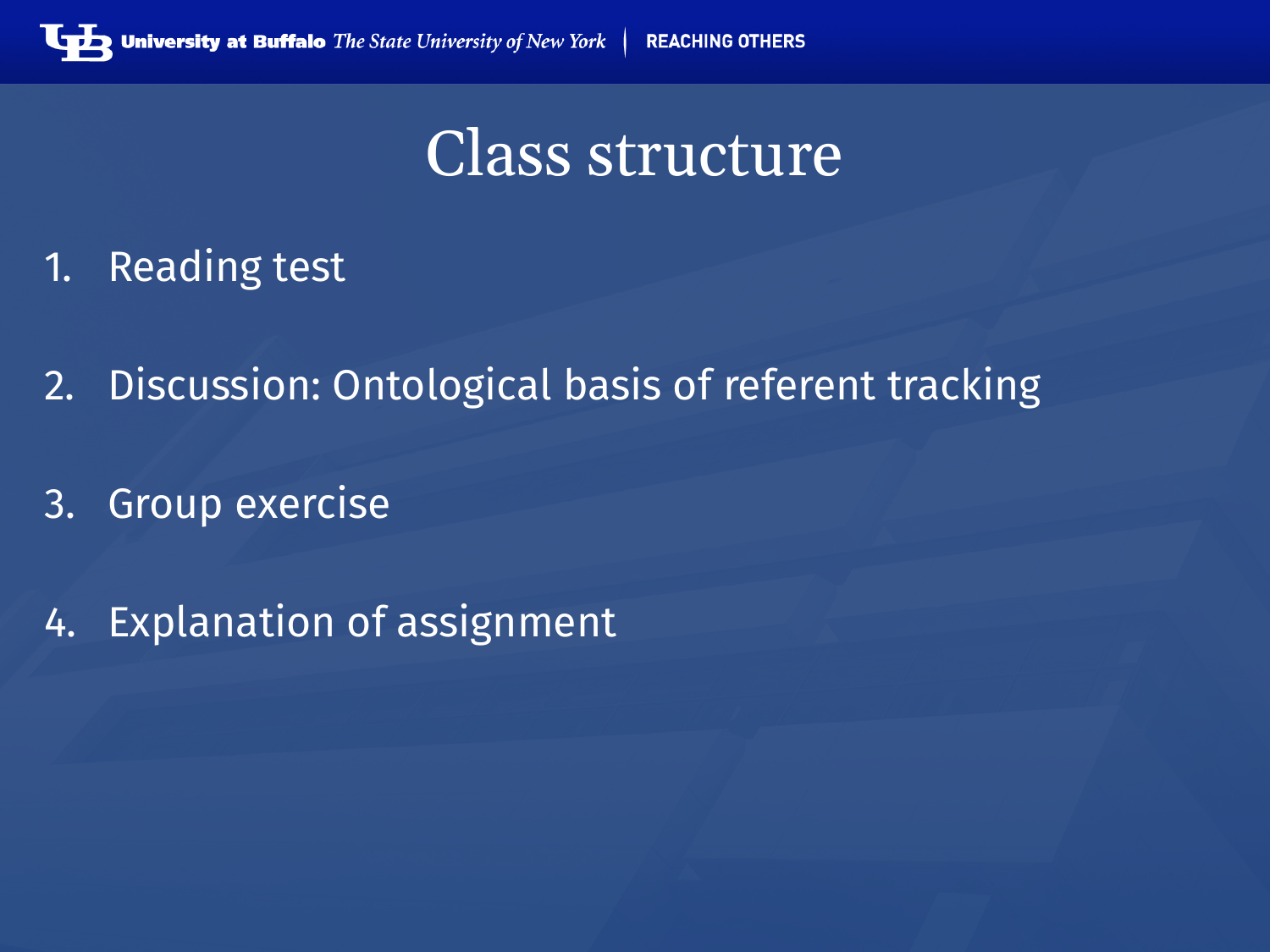

# Class structure
Reading test

Discussion: Ontological basis of referent tracking

Group exercise

Explanation of assignment